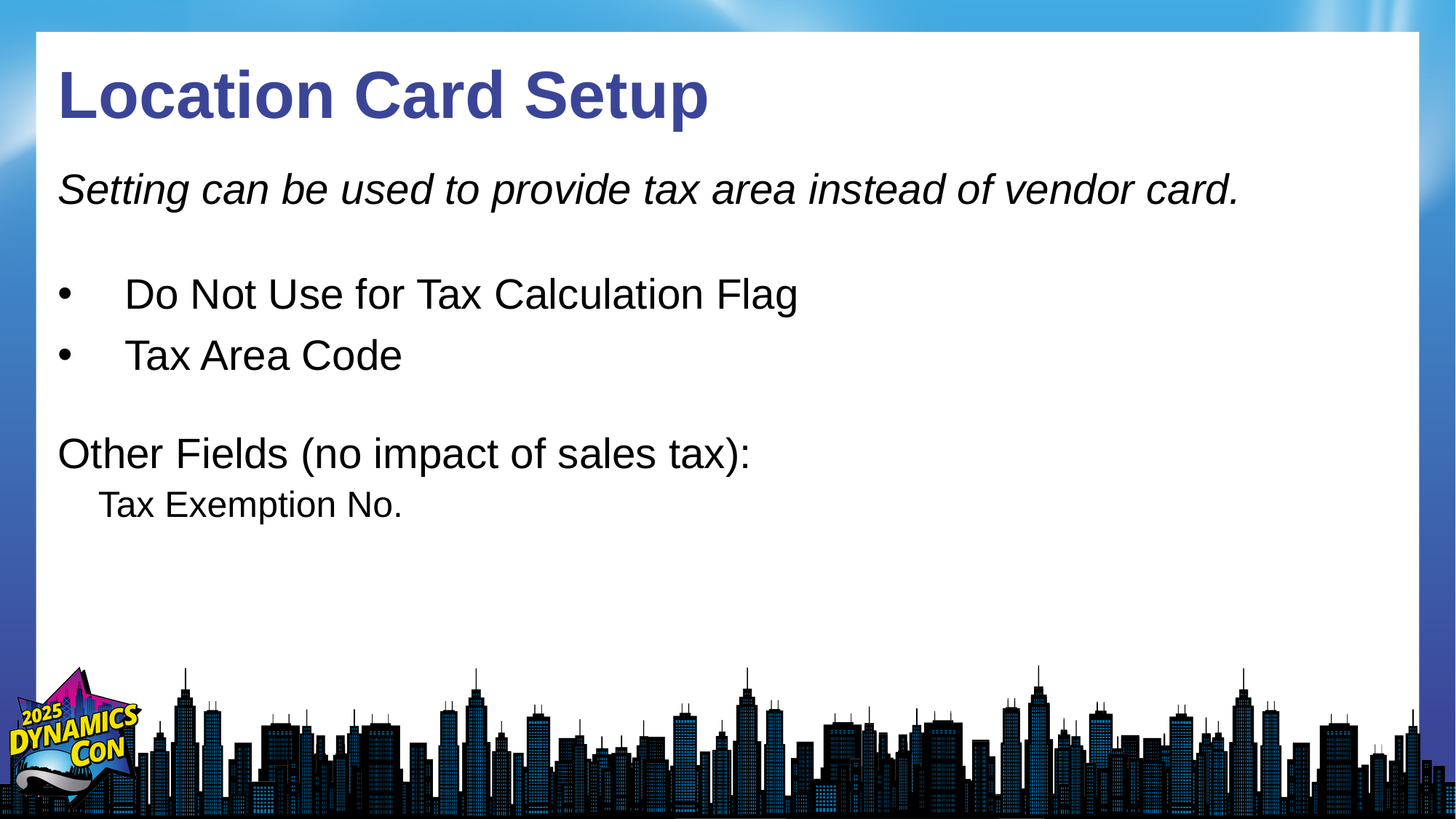

# Location Card Setup
Setting can be used to provide tax area instead of vendor card.

Do Not Use for Tax Calculation Flag
Tax Area Code

Other Fields (no impact of sales tax):
Tax Exemption No.